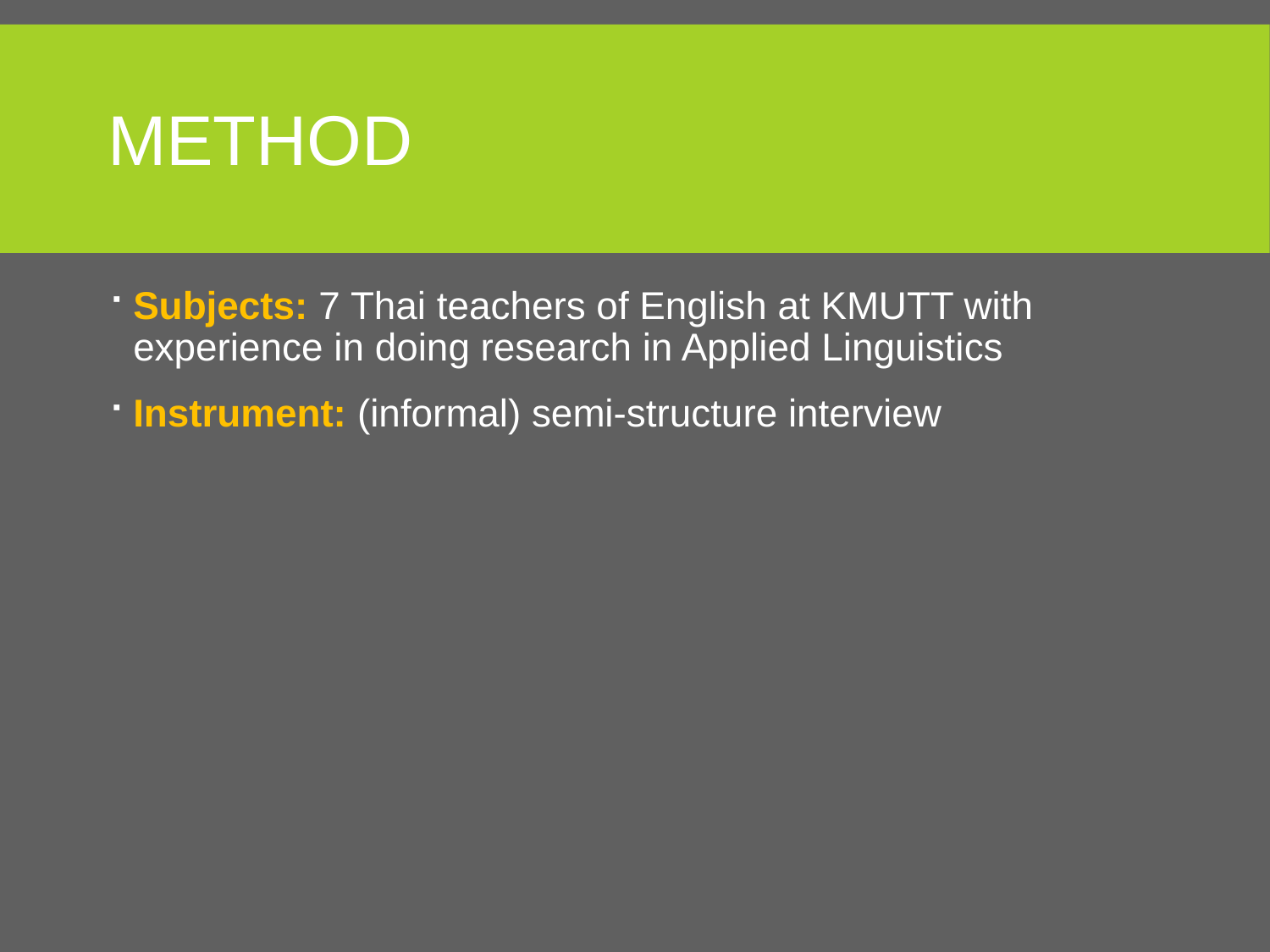

# Method
Subjects: 7 Thai teachers of English at KMUTT with experience in doing research in Applied Linguistics
Instrument: (informal) semi-structure interview